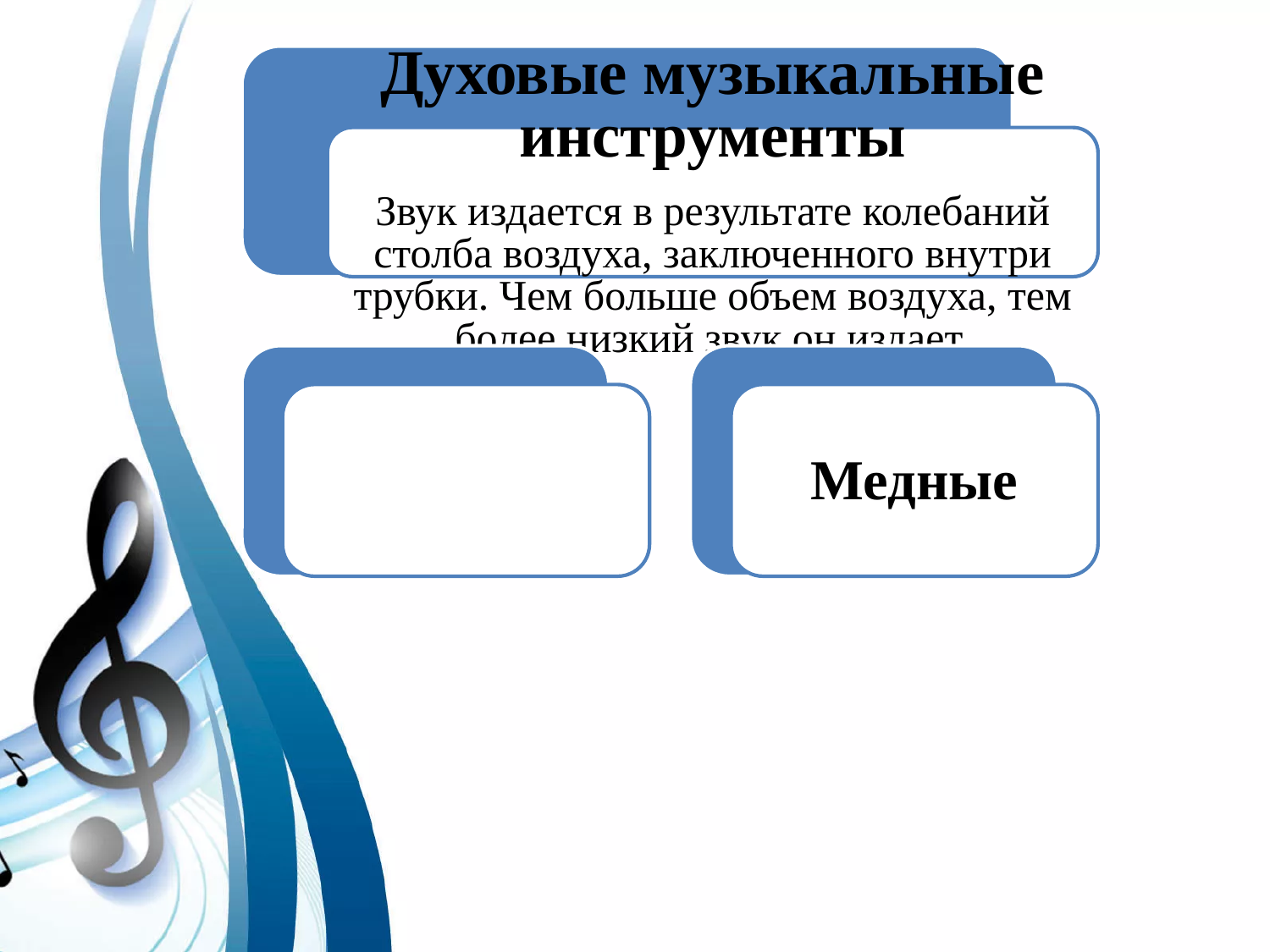

Духовые музыкальные инструменты
Звук издается в результате колебаний столба воздуха, заключенного внутри трубки. Чем больше объем воздуха, тем более низкий звук он издает.
Медные